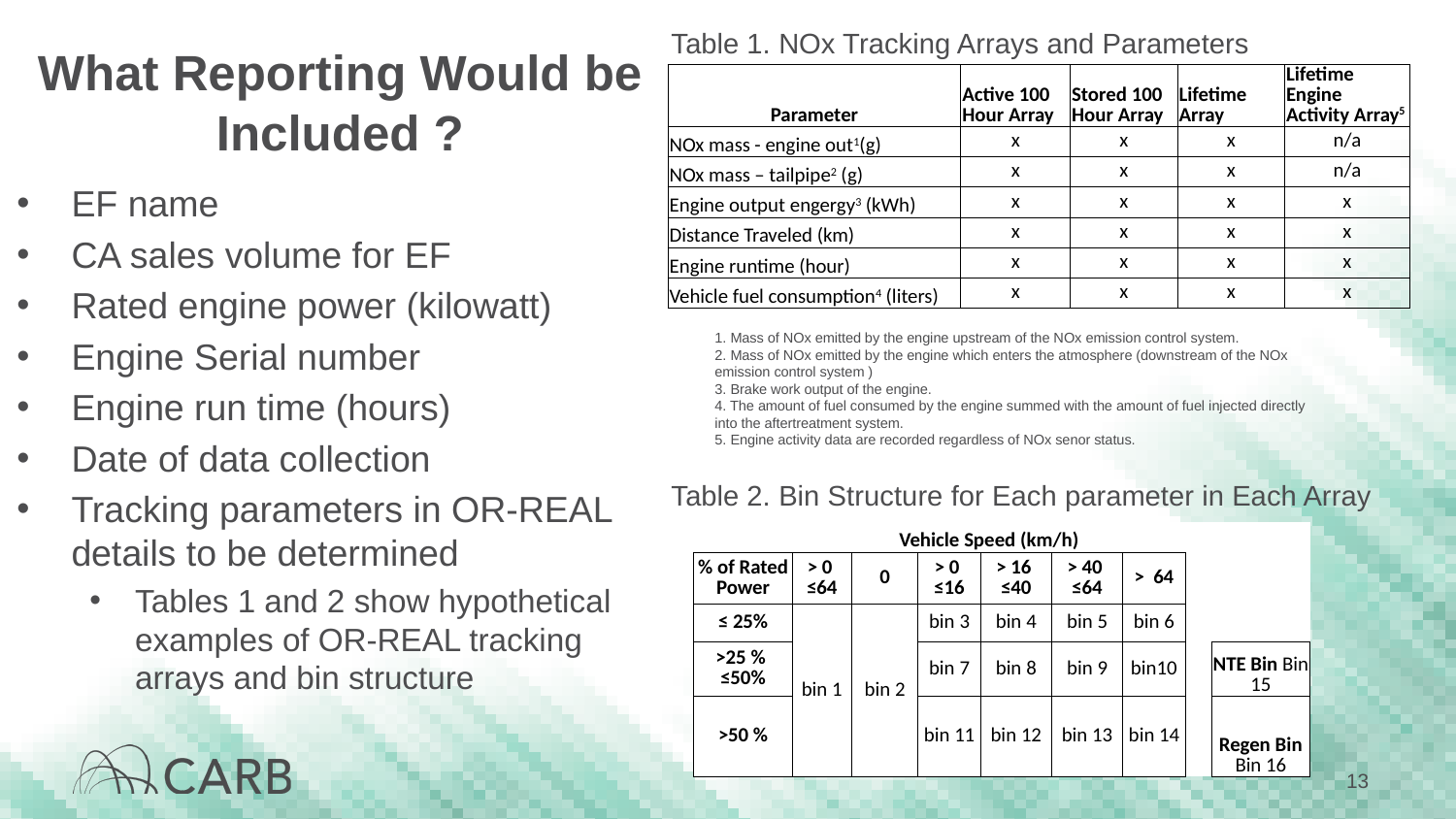

Table 1. NOx Tracking Arrays and Parameters
# What Reporting Would be Included ?
| Parameter | Active 100 Hour Array | Stored 100 Hour Array | Lifetime Array | Lifetime Engine Activity Array5 |
| --- | --- | --- | --- | --- |
| NOx mass - engine out1(g) | x | x | x | n/a |
| NOx mass – tailpipe2 (g) | x | x | x | n/a |
| Engine output engergy3 (kWh) | x | x | x | x |
| Distance Traveled (km) | x | x | x | x |
| Engine runtime (hour) | x | x | x | x |
| Vehicle fuel consumption4 (liters) | x | x | x | x |
EF name
CA sales volume for EF
Rated engine power (kilowatt)
Engine Serial number
Engine run time (hours)
Date of data collection
Tracking parameters in OR-REAL details to be determined
Tables 1 and 2 show hypothetical examples of OR-REAL tracking arrays and bin structure

1. Mass of NOx emitted by the engine upstream of the NOx emission control system.
2. Mass of NOx emitted by the engine which enters the atmosphere (downstream of the NOx emission control system )
3. Brake work output of the engine.
4. The amount of fuel consumed by the engine summed with the amount of fuel injected directly into the aftertreatment system.
5. Engine activity data are recorded regardless of NOx senor status.
Table 2. Bin Structure for Each parameter in Each Array
|  | Vehicle Speed (km/h) |  |  |  |  |  |  |  |
| --- | --- | --- | --- | --- | --- | --- | --- | --- |
| % of Rated Power | > 0 ≤64 | 0 | > 0 ≤16 | > 16 ≤40 | > 40 ≤64 | > 64 |  |  |
| ≤ 25% | bin 1 | bin 2 | bin 3 | bin 4 | bin 5 | bin 6 |  |  |
| >25 % ≤50% |  |  | bin 7 | bin 8 | bin 9 | bin10 |  | NTE Bin Bin 15 |
| >50 % |  |  | bin 11 | bin 12 | bin 13 | bin 14 |  | Regen Bin Bin 16 |
13